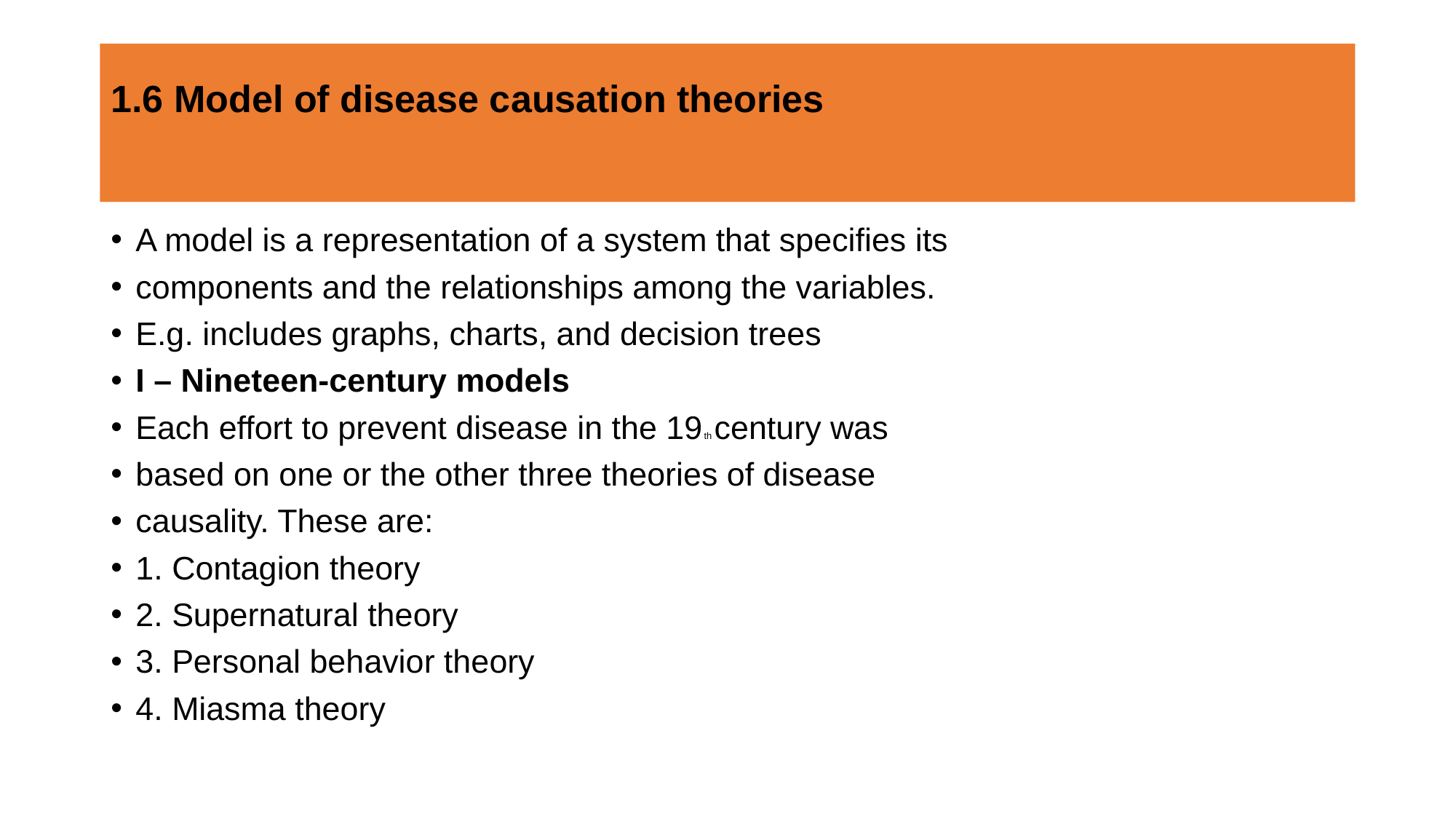

# 1.6 Model of disease causation theories
A model is a representation of a system that specifies its
components and the relationships among the variables.
E.g. includes graphs, charts, and decision trees
I – Nineteen-century models
Each effort to prevent disease in the 19th century was
based on one or the other three theories of disease
causality. These are:
1. Contagion theory
2. Supernatural theory
3. Personal behavior theory
4. Miasma theory